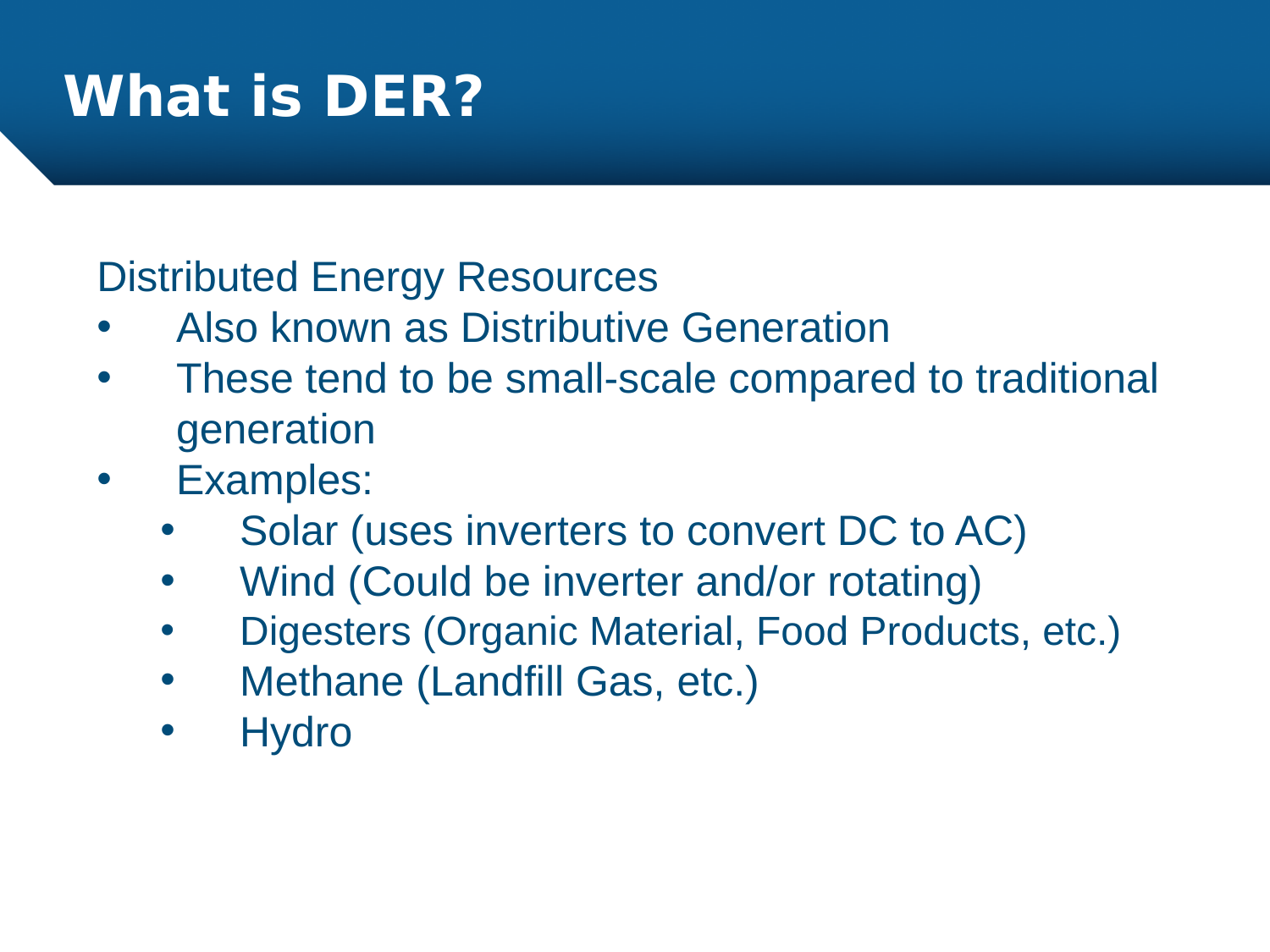

What is DER?
Distributed Energy Resources
Also known as Distributive Generation
These tend to be small-scale compared to traditional generation
Examples:
Solar (uses inverters to convert DC to AC)
Wind (Could be inverter and/or rotating)
Digesters (Organic Material, Food Products, etc.)
Methane (Landfill Gas, etc.)
Hydro